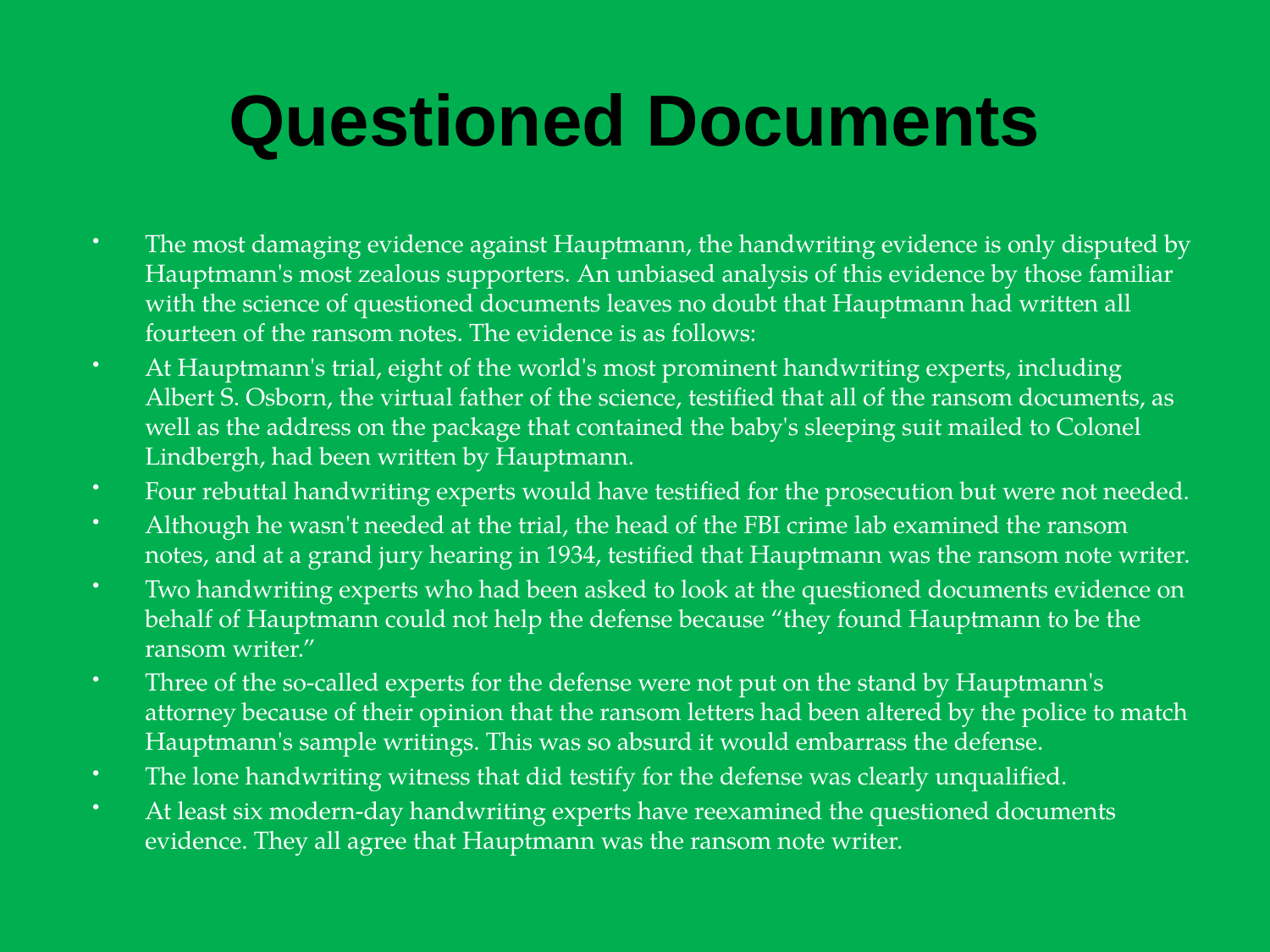

# Questioned Documents
The most damaging evidence against Hauptmann, the handwriting evidence is only disputed by Hauptmann's most zealous supporters. An unbiased analysis of this evidence by those familiar with the science of questioned documents leaves no doubt that Hauptmann had written all fourteen of the ransom notes. The evidence is as follows:
At Hauptmann's trial, eight of the world's most prominent handwriting experts, including Albert S. Osborn, the virtual father of the science, testified that all of the ransom documents, as well as the address on the package that contained the baby's sleeping suit mailed to Colonel Lindbergh, had been written by Hauptmann.
Four rebuttal handwriting experts would have testified for the prosecution but were not needed.
Although he wasn't needed at the trial, the head of the FBI crime lab examined the ransom notes, and at a grand jury hearing in 1934, testified that Hauptmann was the ransom note writer.
Two handwriting experts who had been asked to look at the questioned documents evidence on behalf of Hauptmann could not help the defense because “they found Hauptmann to be the ransom writer.”
Three of the so-called experts for the defense were not put on the stand by Hauptmann's attorney because of their opinion that the ransom letters had been altered by the police to match Hauptmann's sample writings. This was so absurd it would embarrass the defense.
The lone handwriting witness that did testify for the defense was clearly unqualified.
At least six modern-day handwriting experts have reexamined the questioned documents evidence. They all agree that Hauptmann was the ransom note writer.